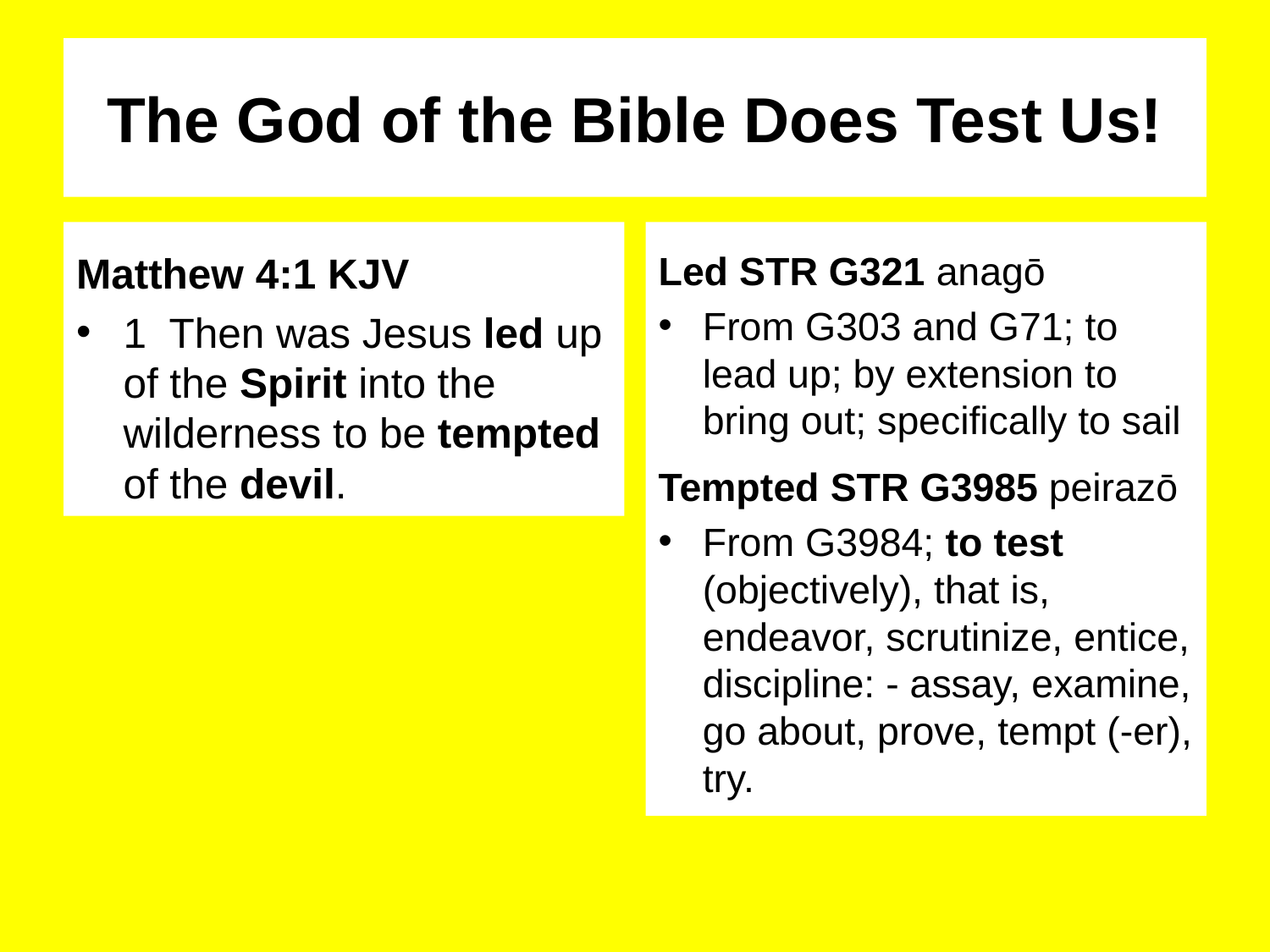

# The God of the Bible Does Test Us!

Matthew 4:1 KJV
1  Then was Jesus led up of the Spirit into the wilderness to be tempted of the devil.

Led STR G321 anagō
From G303 and G71; to lead up; by extension to bring out; specifically to sail

Tempted STR G3985 peirazō
From G3984; to test (objectively), that is, endeavor, scrutinize, entice, discipline: - assay, examine, go about, prove, tempt (-er), try.